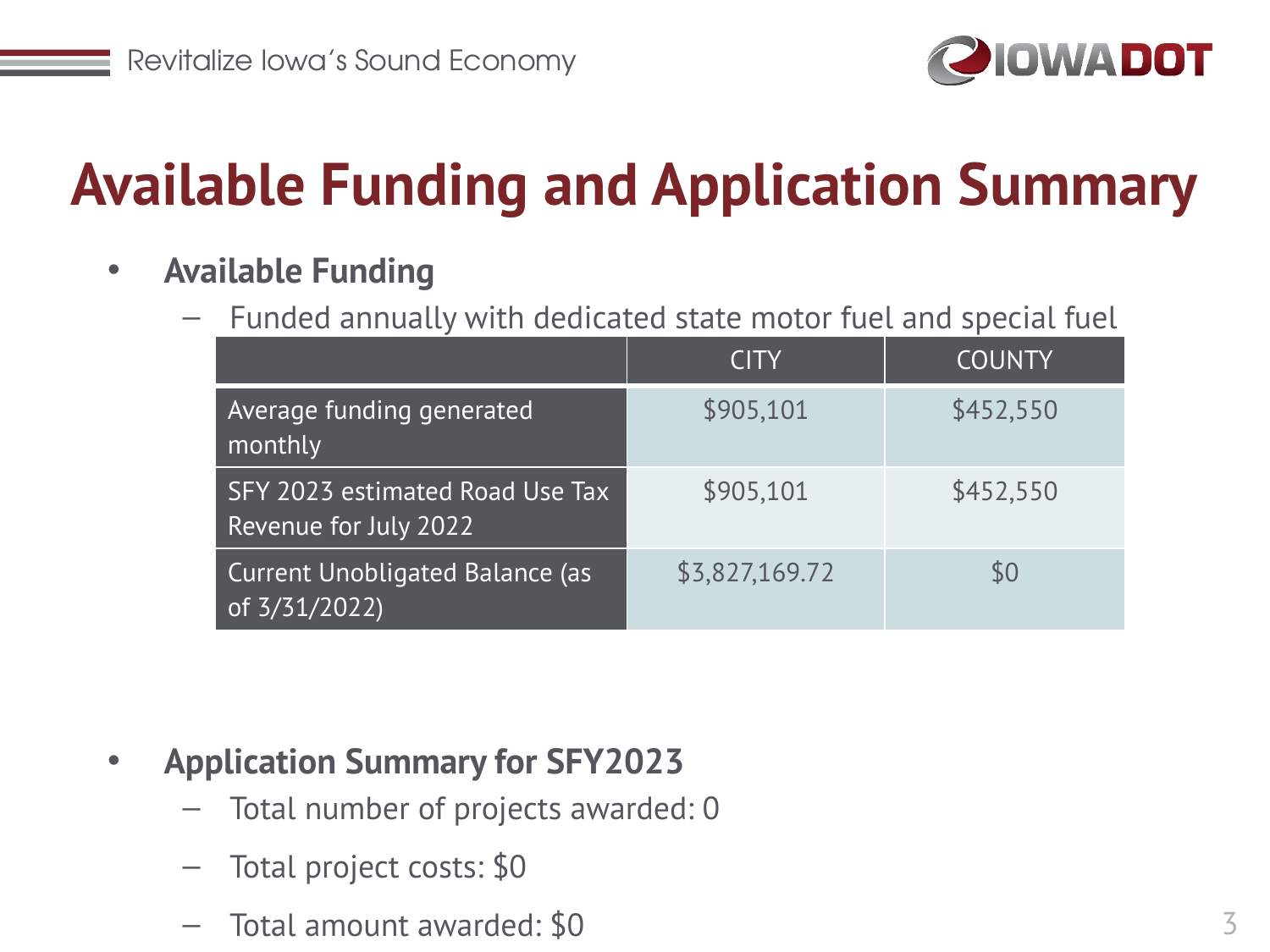

# Available Funding and Application Summary
Available Funding
Funded annually with dedicated state motor fuel and special fuel tax revenues

Application Summary for SFY2023
Total number of projects awarded: 0
Total project costs: $0
Total amount awarded: $0

|  | CITY | COUNTY |
| --- | --- | --- |
| Average funding generated monthly | $905,101 | $452,550 |
| SFY 2023 estimated Road Use Tax Revenue for July 2022 | $905,101 | $452,550 |
| Current Unobligated Balance (as of 3/31/2022) | $3,827,169.72 | $0 |